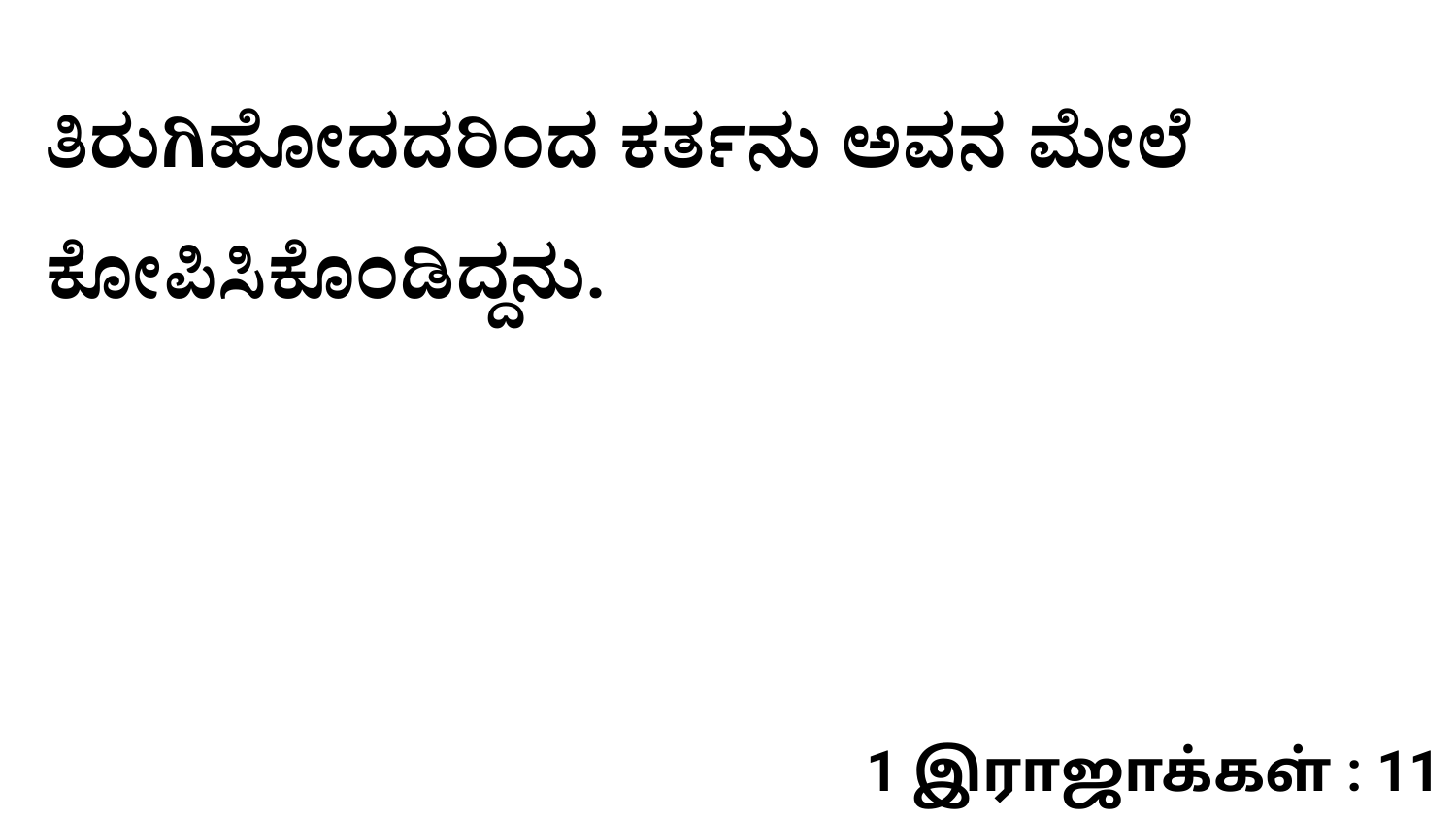

ತಿರುಗಿಹೋದದರಿಂದ ಕರ್ತನು ಅವನ ಮೇಲೆ ಕೋಪಿಸಿಕೊಂಡಿದ್ದನು.
1 இராஜாக்கள் : 11